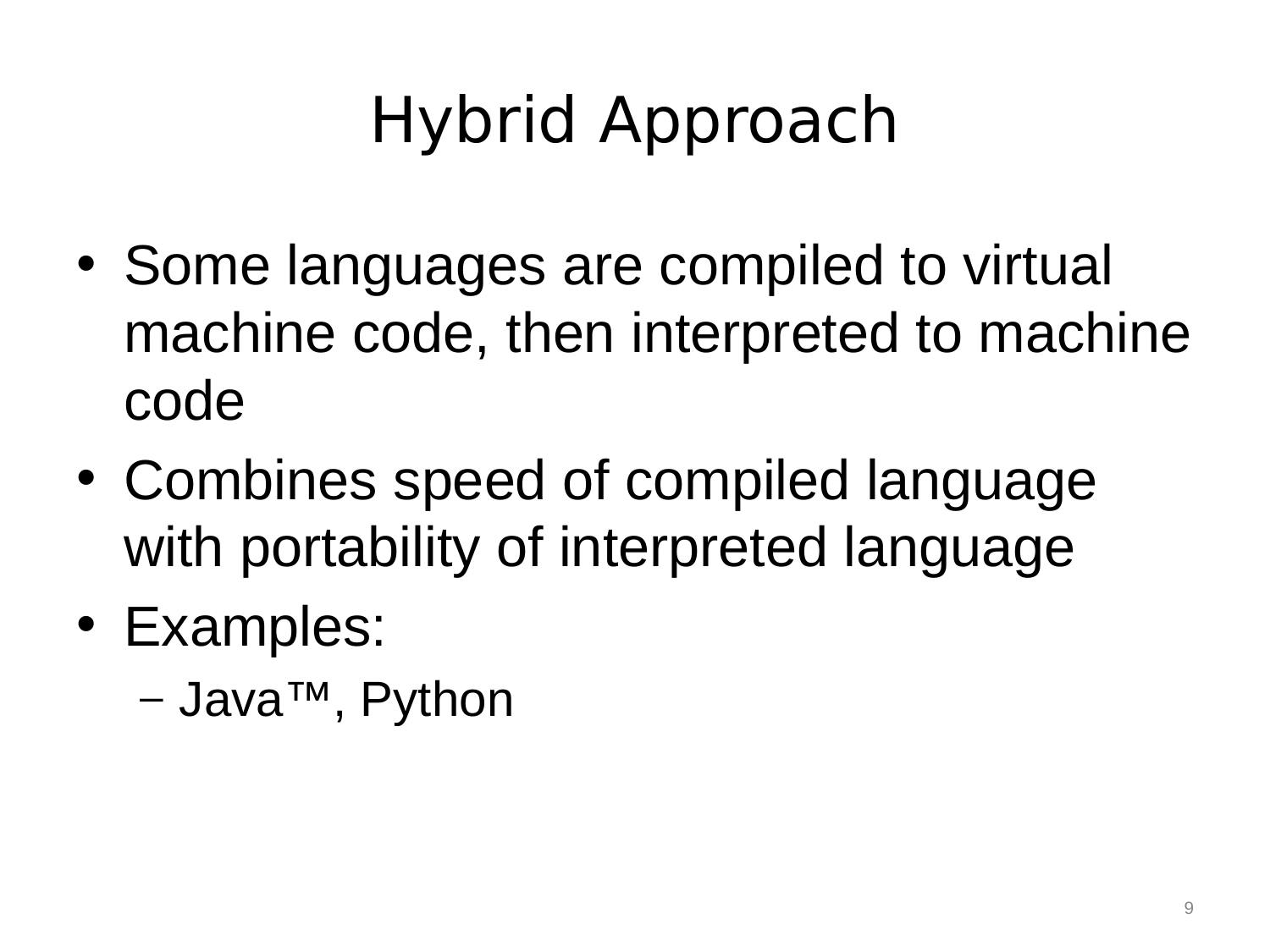

# Hybrid Approach
Some languages are compiled to virtual machine code, then interpreted to machine code
Combines speed of compiled language with portability of interpreted language
Examples:
Java™, Python
9